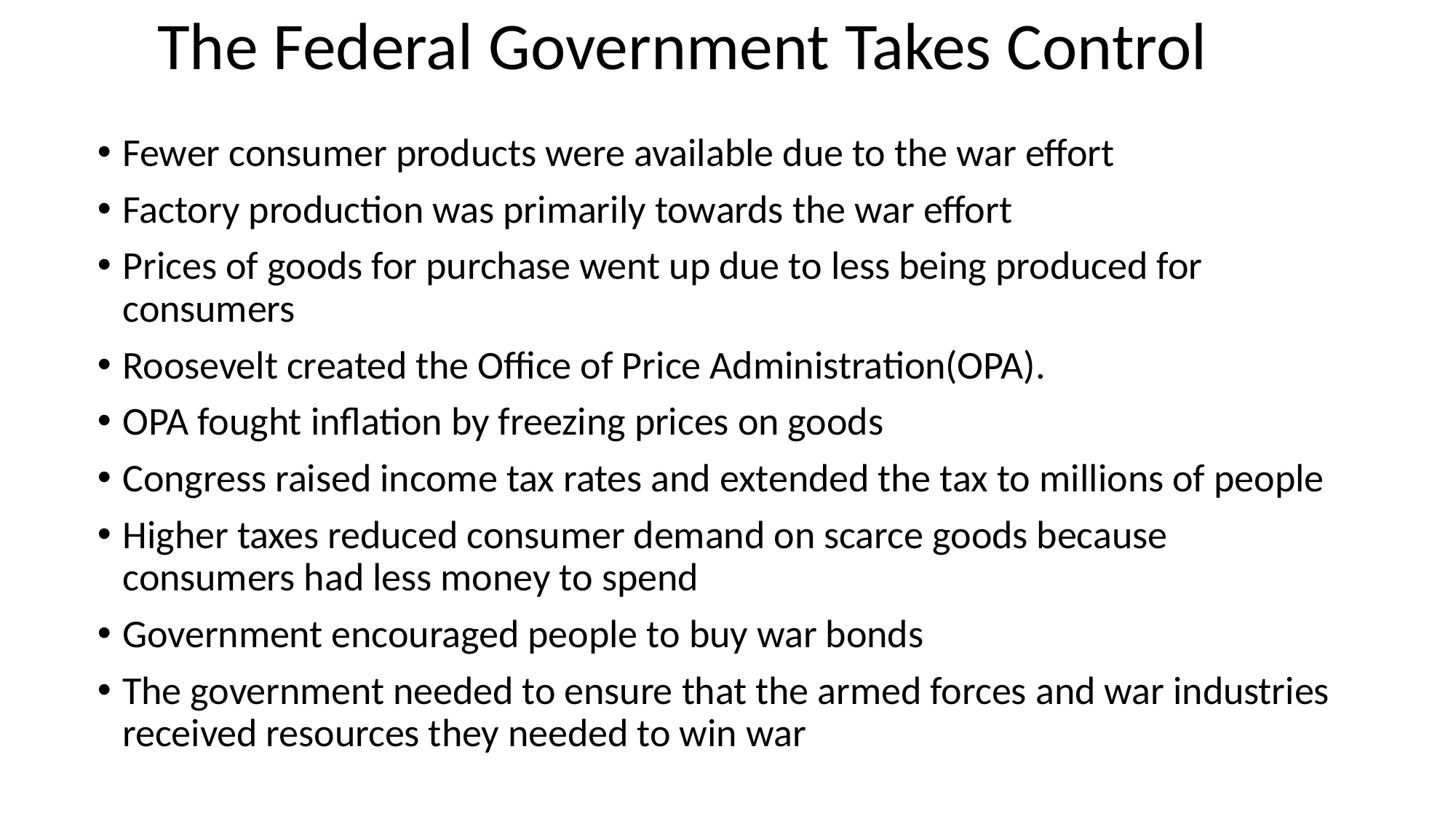

# The Federal Government Takes Control
Fewer consumer products were available due to the war effort
Factory production was primarily towards the war effort
Prices of goods for purchase went up due to less being produced for consumers
Roosevelt created the Office of Price Administration(OPA).
OPA fought inflation by freezing prices on goods
Congress raised income tax rates and extended the tax to millions of people
Higher taxes reduced consumer demand on scarce goods because consumers had less money to spend
Government encouraged people to buy war bonds
The government needed to ensure that the armed forces and war industries received resources they needed to win war